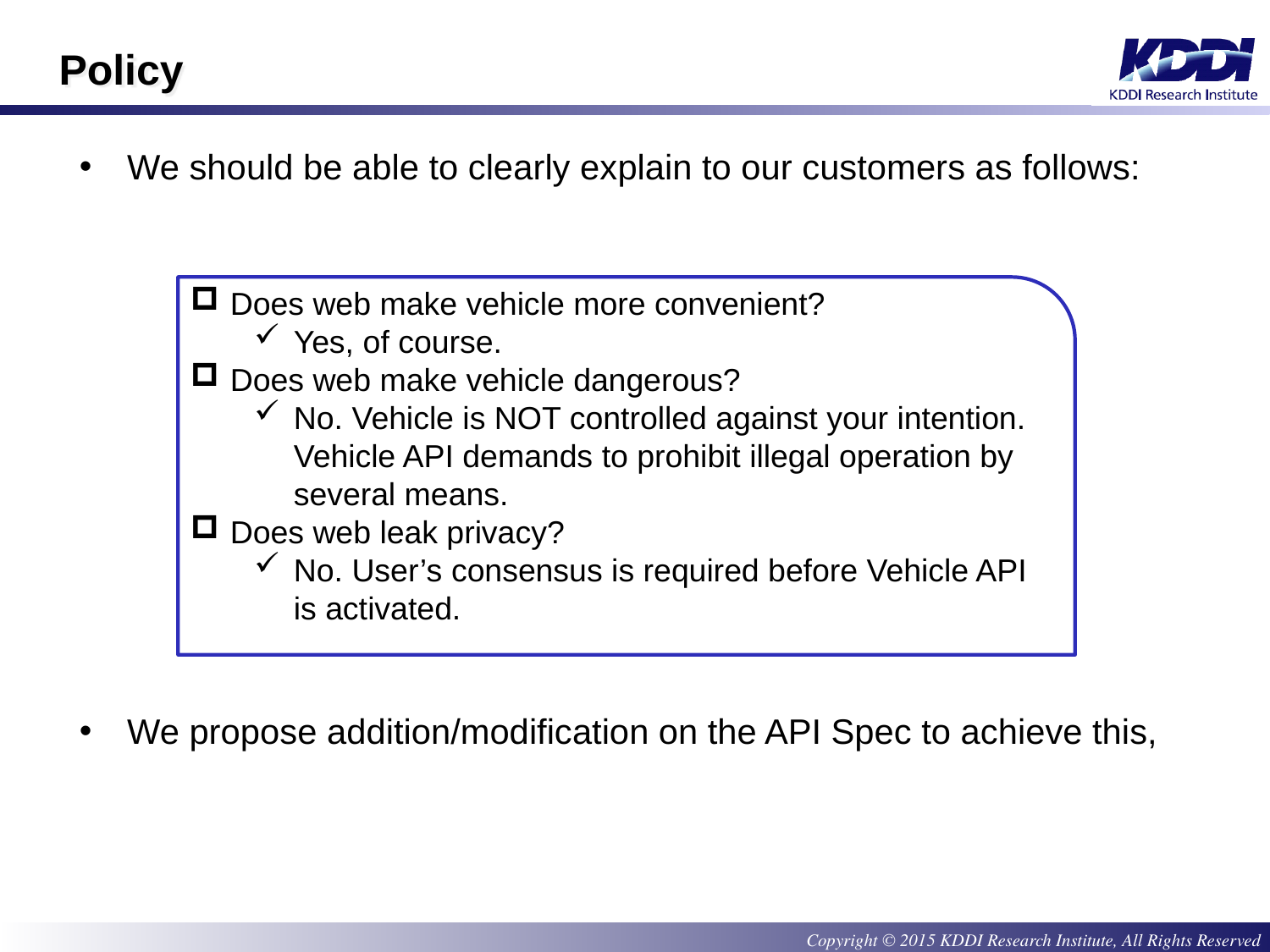

# Policy
We should be able to clearly explain to our customers as follows:

We propose addition/modification on the API Spec to achieve this,
Does web make vehicle more convenient?
Yes, of course.
Does web make vehicle dangerous?
No. Vehicle is NOT controlled against your intention. Vehicle API demands to prohibit illegal operation by several means.
Does web leak privacy?
No. User’s consensus is required before Vehicle API is activated.